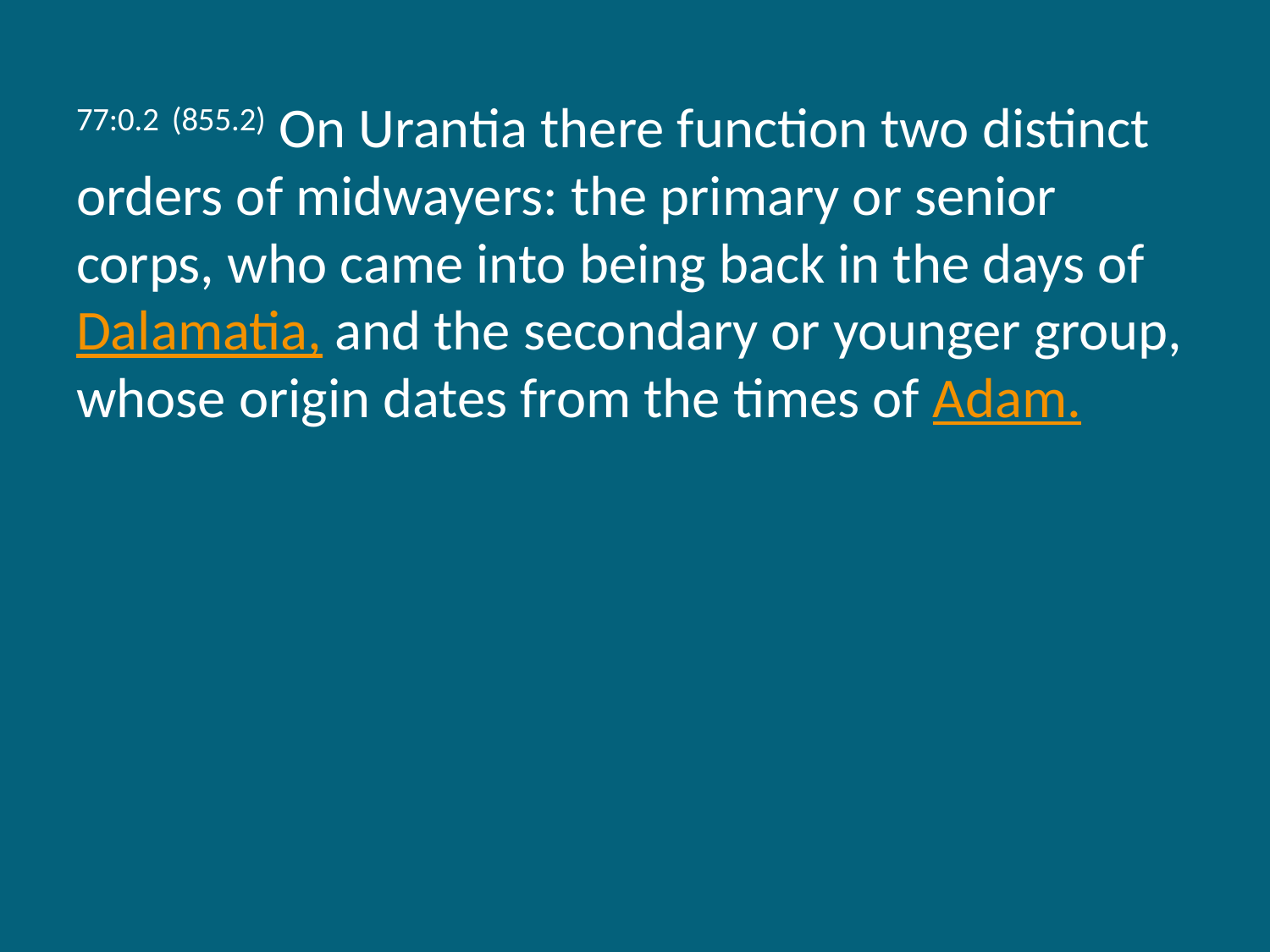

77:0.2 (855.2) On Urantia there function two distinct orders of midwayers: the primary or senior corps, who came into being back in the days of Dalamatia, and the secondary or younger group, whose origin dates from the times of Adam.